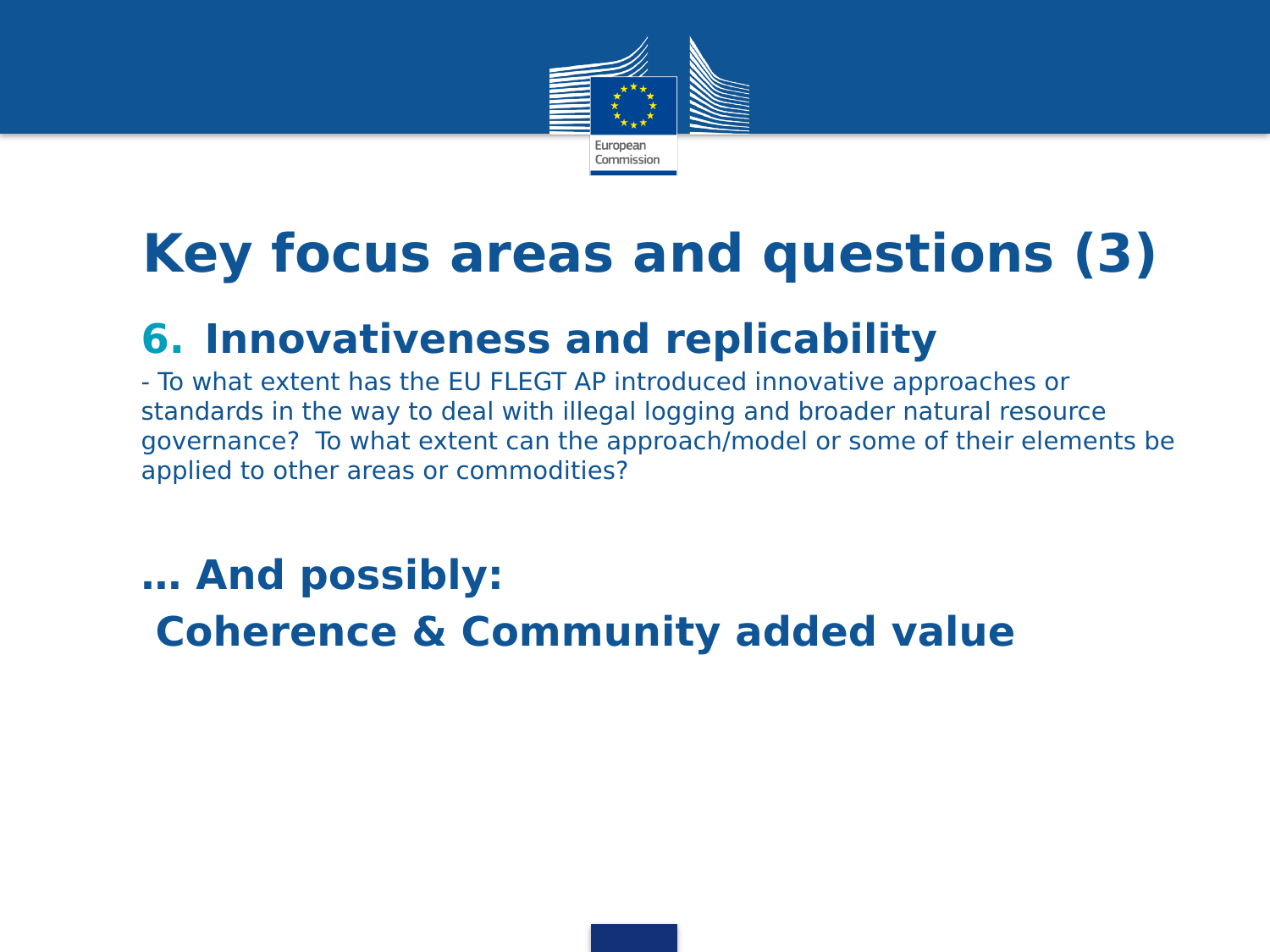

# Key focus areas and questions (3)
Innovativeness and replicability
- To what extent has the EU FLEGT AP introduced innovative approaches or standards in the way to deal with illegal logging and broader natural resource governance?  To what extent can the approach/model or some of their elements be applied to other areas or commodities?

… And possibly:
 Coherence & Community added value